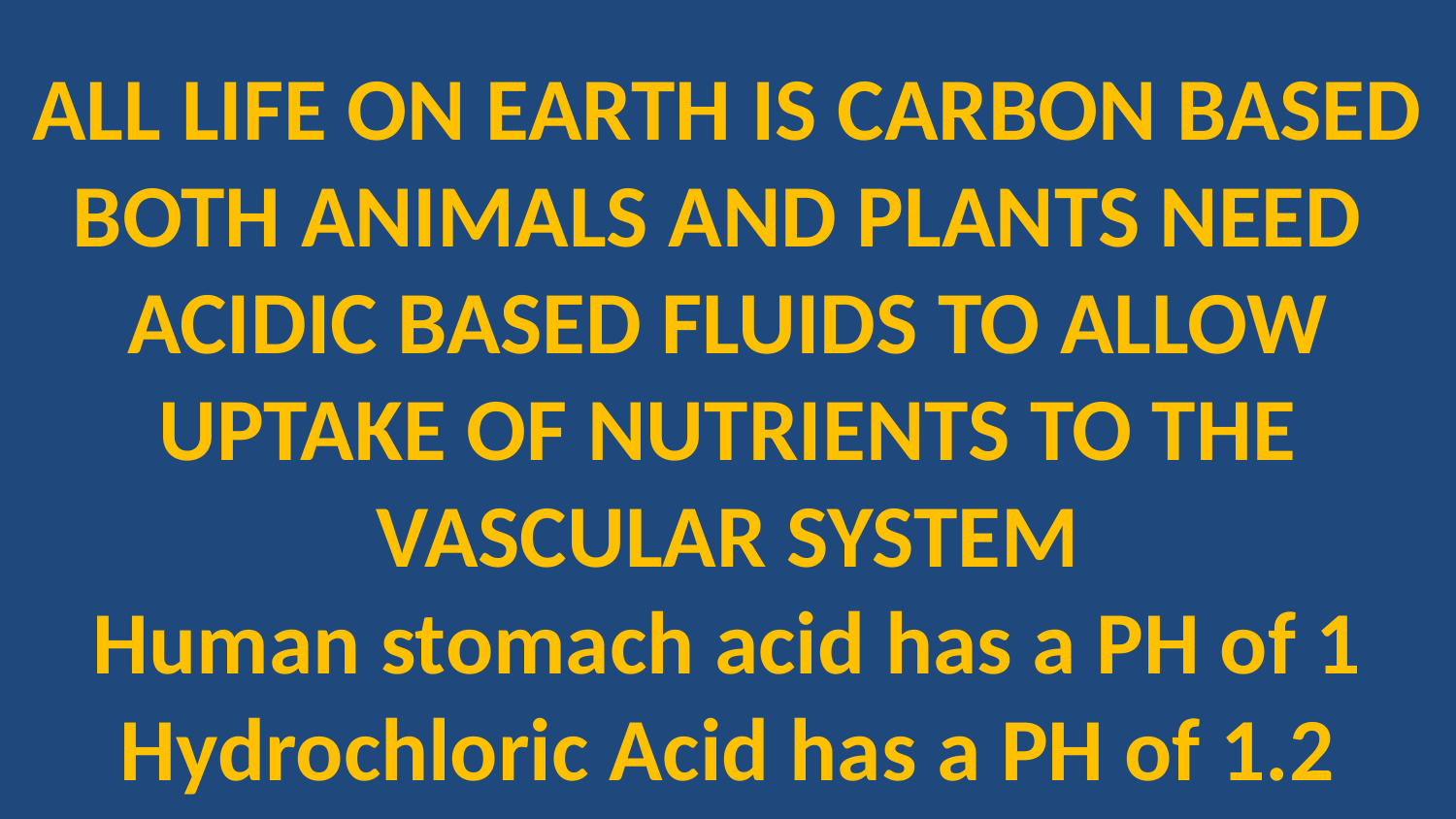

ALL LIFE ON EARTH IS CARBON BASED
BOTH ANIMALS AND PLANTS NEED  ACIDIC BASED FLUIDS TO ALLOW UPTAKE OF NUTRIENTS TO THE VASCULAR SYSTEM
Human stomach acid has a PH of 1 Hydrochloric Acid has a PH of 1.2